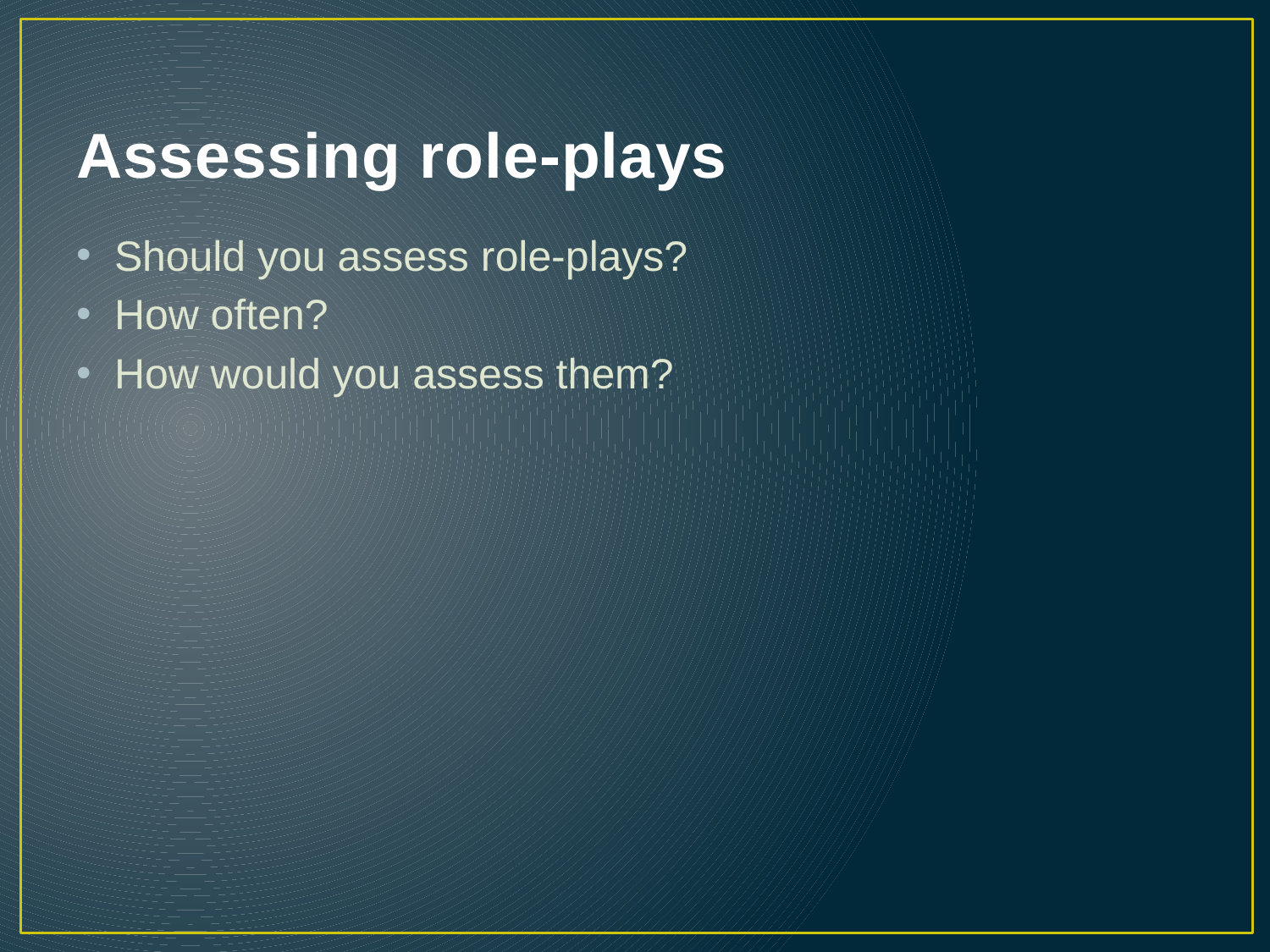

# Assessing role-plays
Should you assess role-plays?
How often?
How would you assess them?